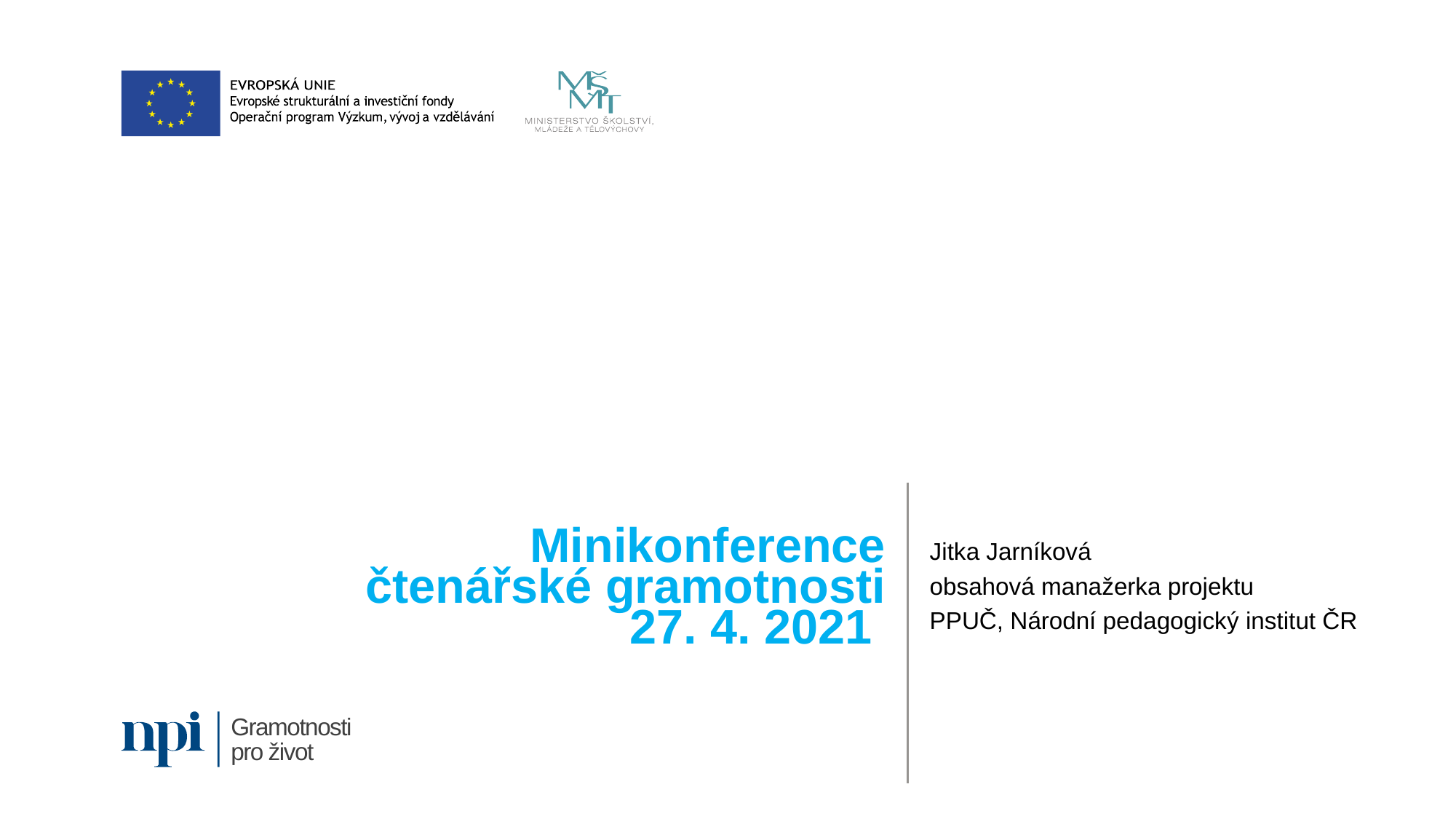

# Minikonference čtenářské gramotnosti 27. 4. 2021
Jitka Jarníková
obsahová manažerka projektu
PPUČ, Národní pedagogický institut ČR